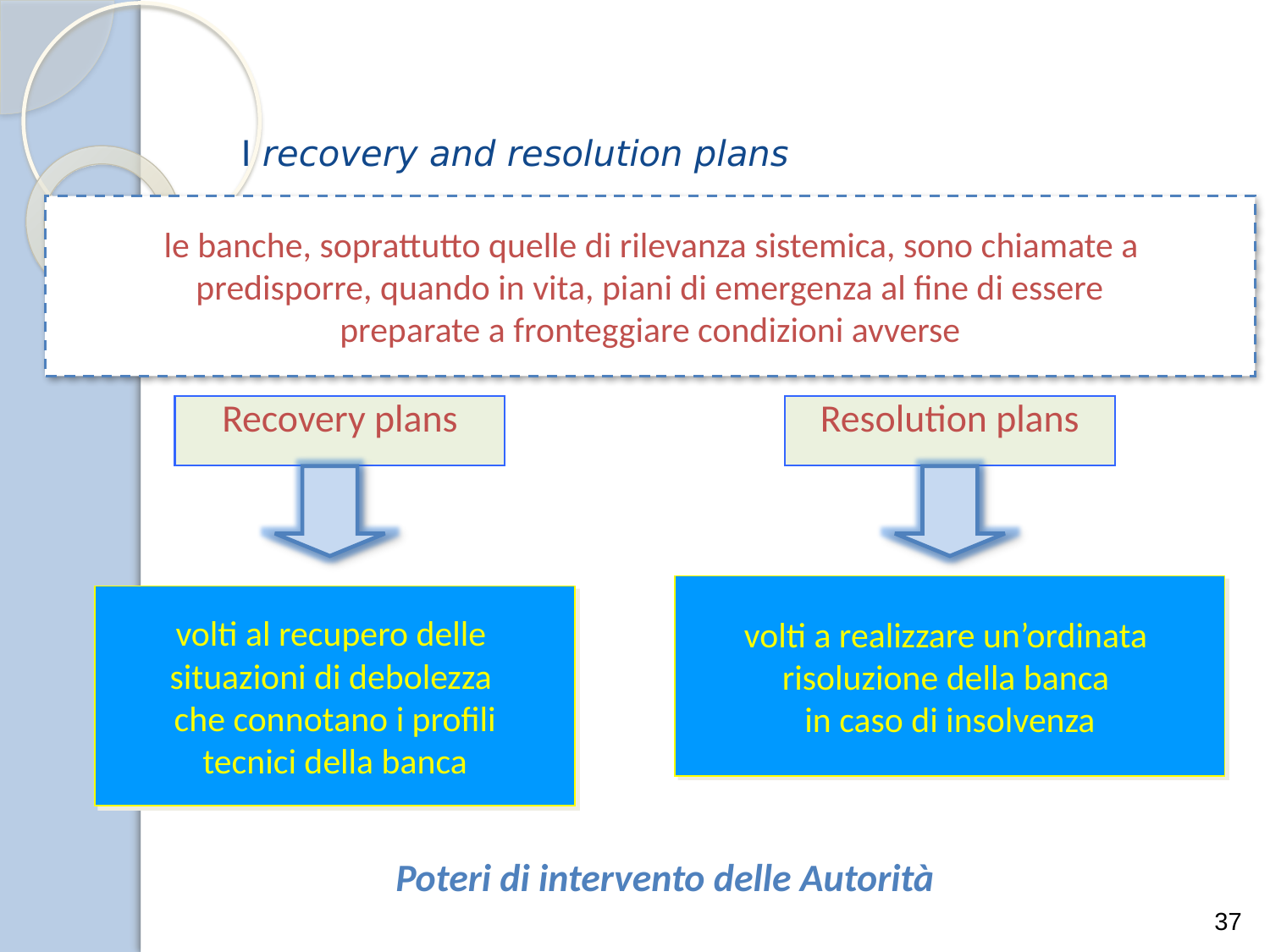

I recovery and resolution plans

 le banche, soprattutto quelle di rilevanza sistemica, sono chiamate a
predisporre, quando in vita, piani di emergenza al fine di essere
preparate a fronteggiare condizioni avverse
Recovery plans
Resolution plans

volti a realizzare un’ordinata
risoluzione della banca
in caso di insolvenza
volti al recupero delle
situazioni di debolezza
che connotano i profili
tecnici della banca
Poteri di intervento delle Autorità
37